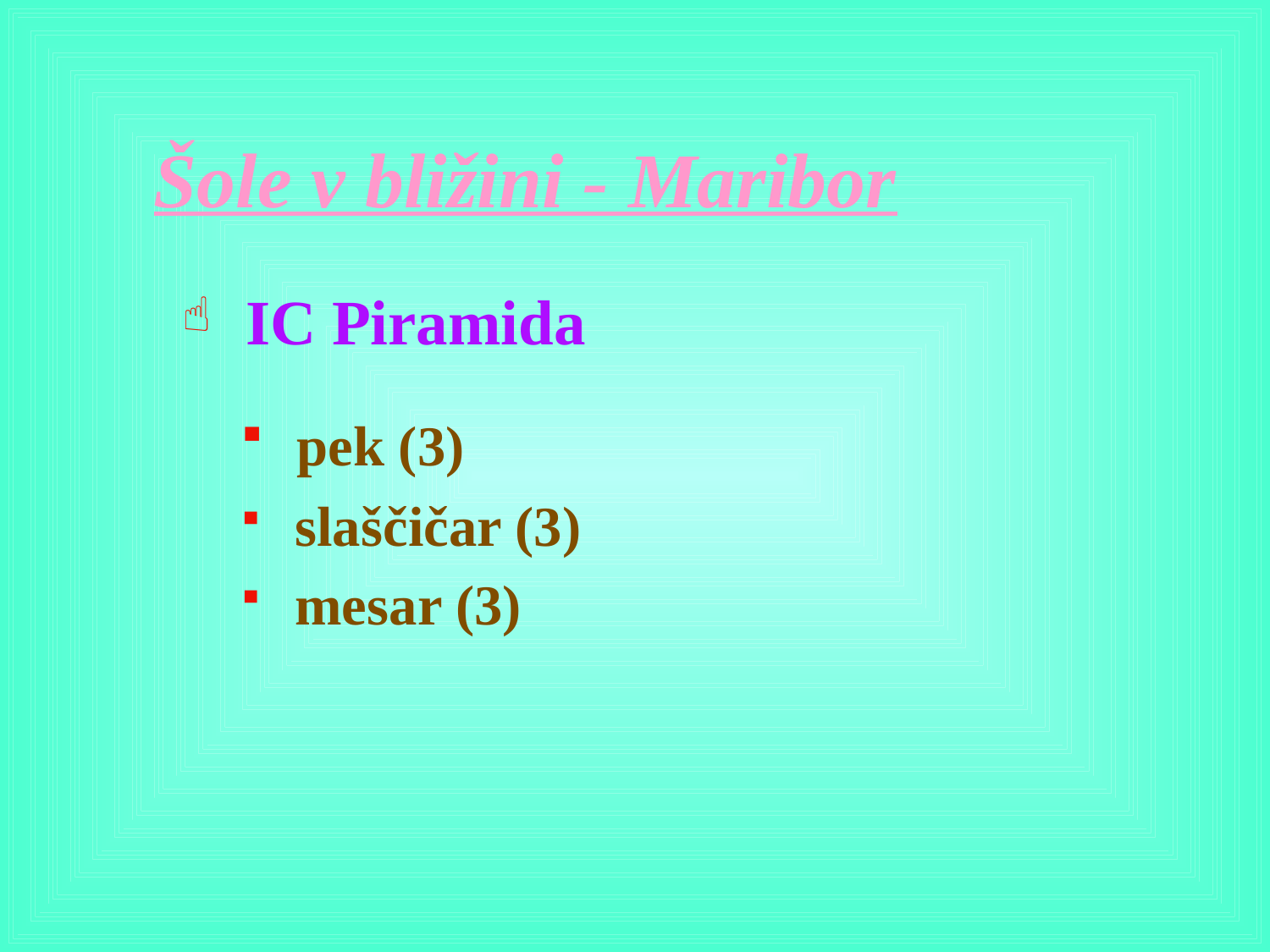

# Šole v bližini - Maribor
 IC Piramida
 pek (3)
 slaščičar (3)
 mesar (3)